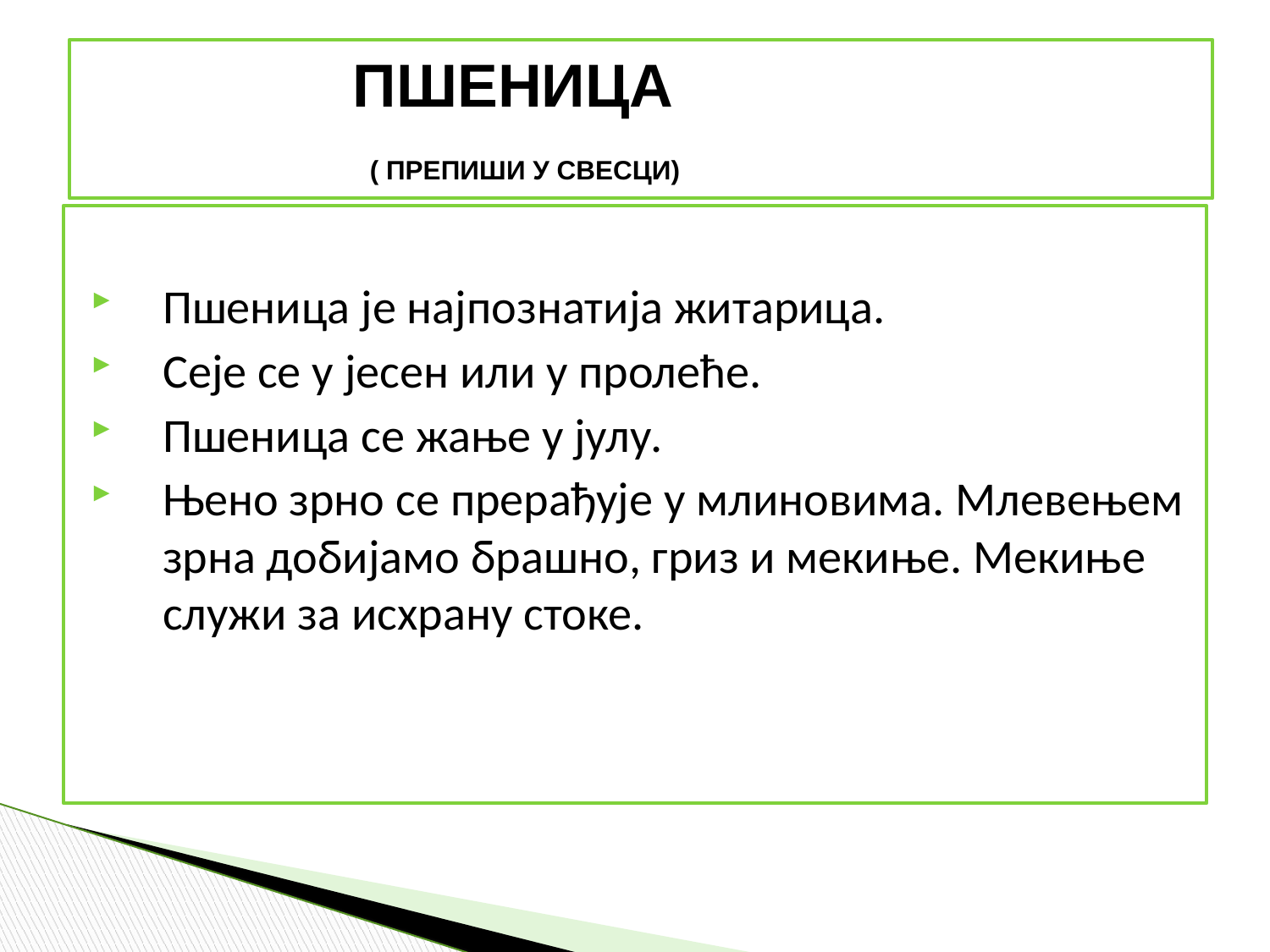

# ПШЕНИЦА ( ПРЕПИШИ У СВЕСЦИ)

Пшеница је најпознатија житарица.
Сеје се у јесен или у пролеће.
Пшеница се жање у јулу.
Њено зрно се прерађује у млиновима. Млевењем зрна добијамо брашно, гриз и мекиње. Мекиње служи за исхрану стоке.